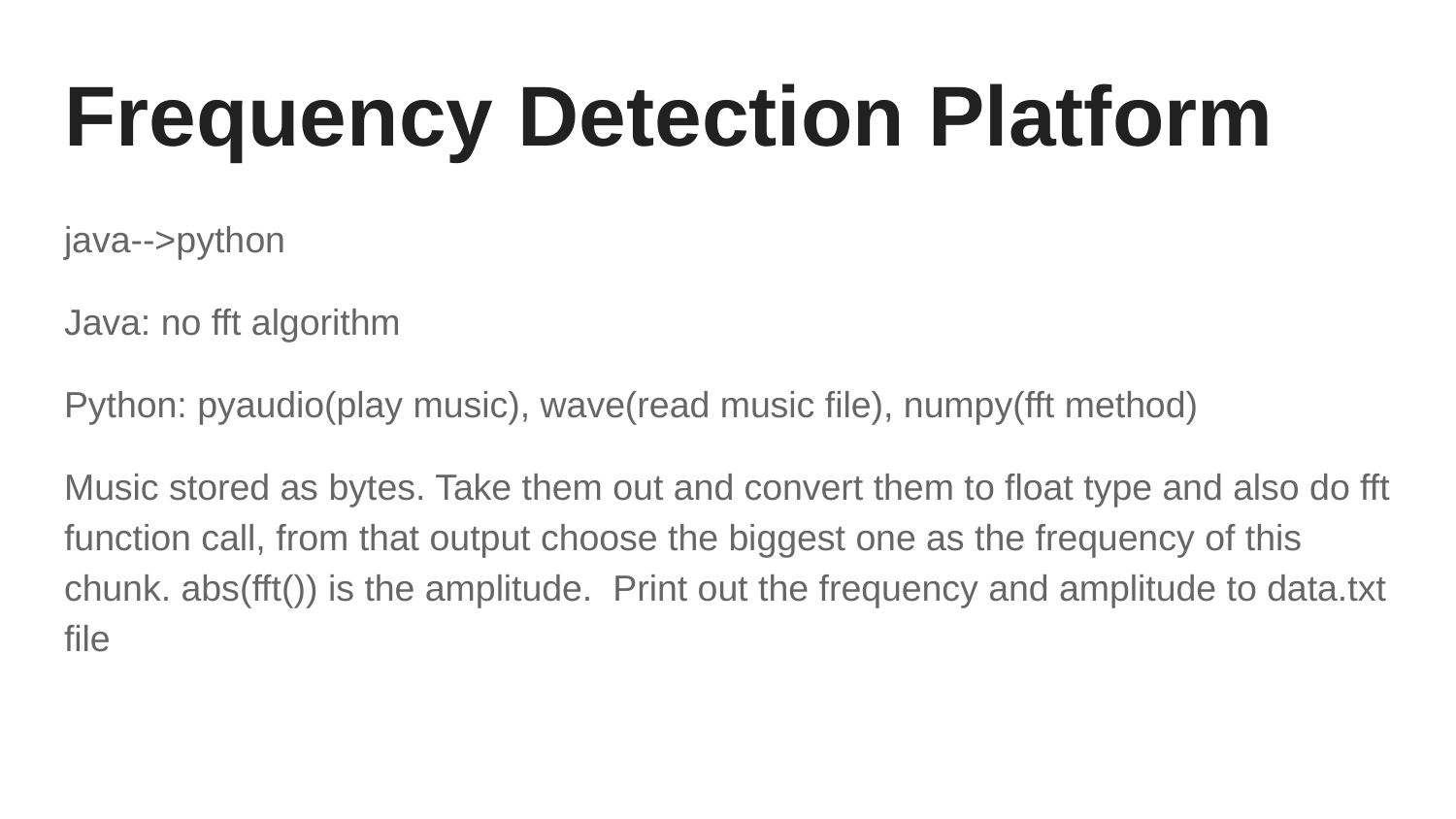

# Frequency Detection Platform
java-->python
Java: no fft algorithm
Python: pyaudio(play music), wave(read music file), numpy(fft method)
Music stored as bytes. Take them out and convert them to float type and also do fft function call, from that output choose the biggest one as the frequency of this chunk. abs(fft()) is the amplitude.  Print out the frequency and amplitude to data.txt file